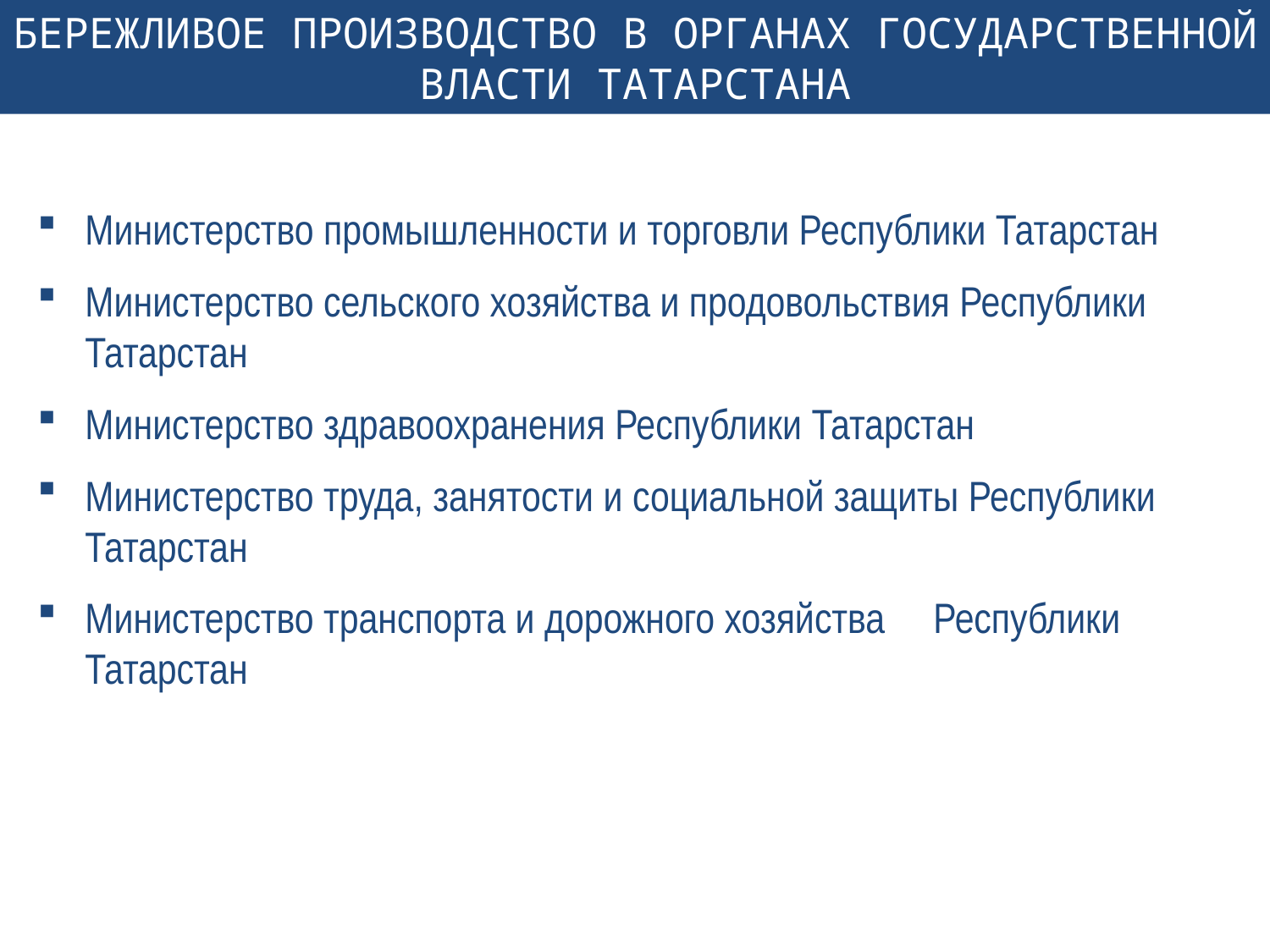

Бережливое производство в органах государственной власти татарстана
5
Министерство промышленности и торговли Республики Татарстан
Министерство сельского хозяйства и продовольствия Республики Татарстан
Министерство здравоохранения Республики Татарстан
Министерство труда, занятости и социальной защиты Республики Татарстан
Министерство транспорта и дорожного хозяйства     Республики Татарстан

5